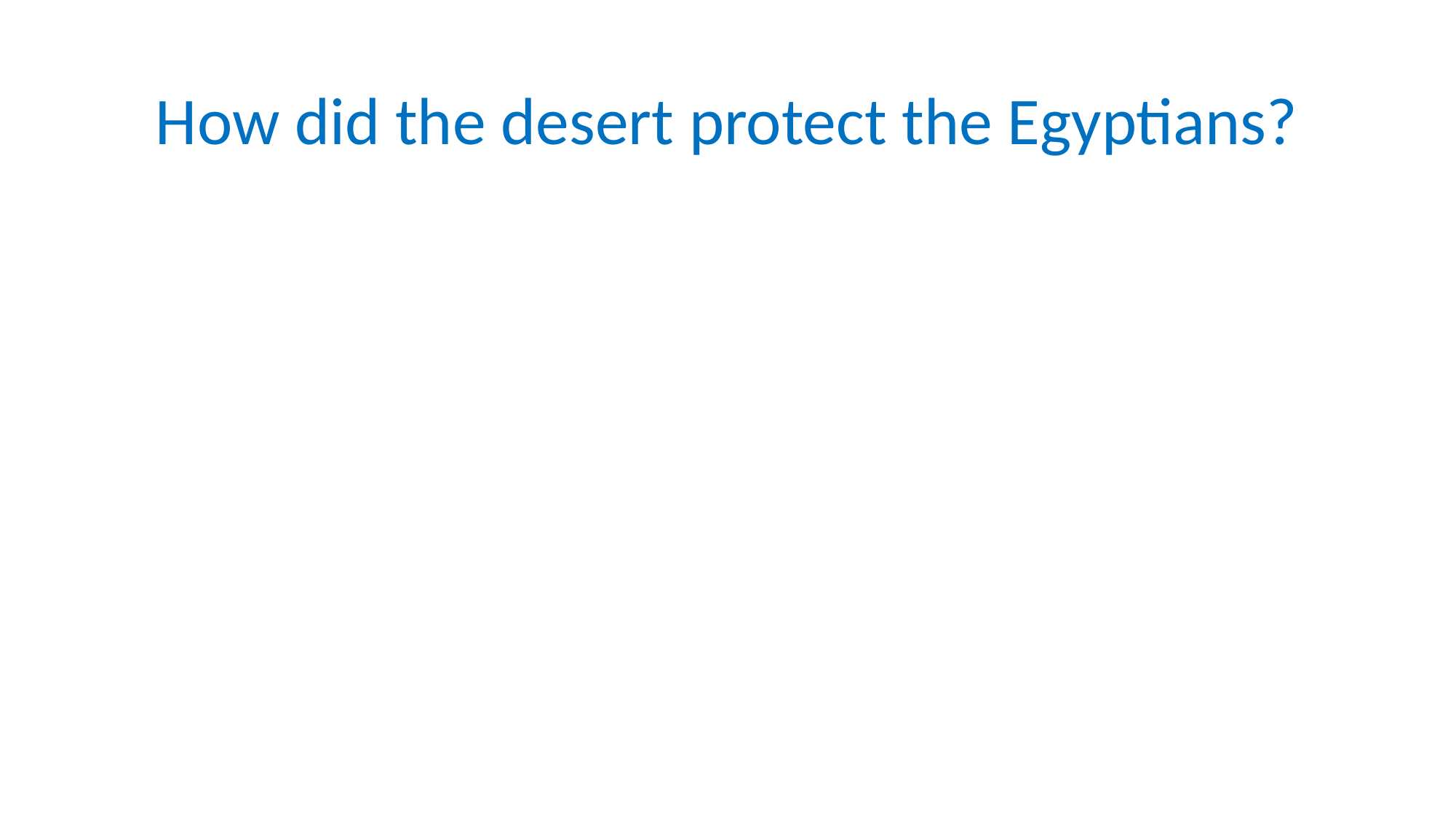

# How did the desert protect the Egyptians?